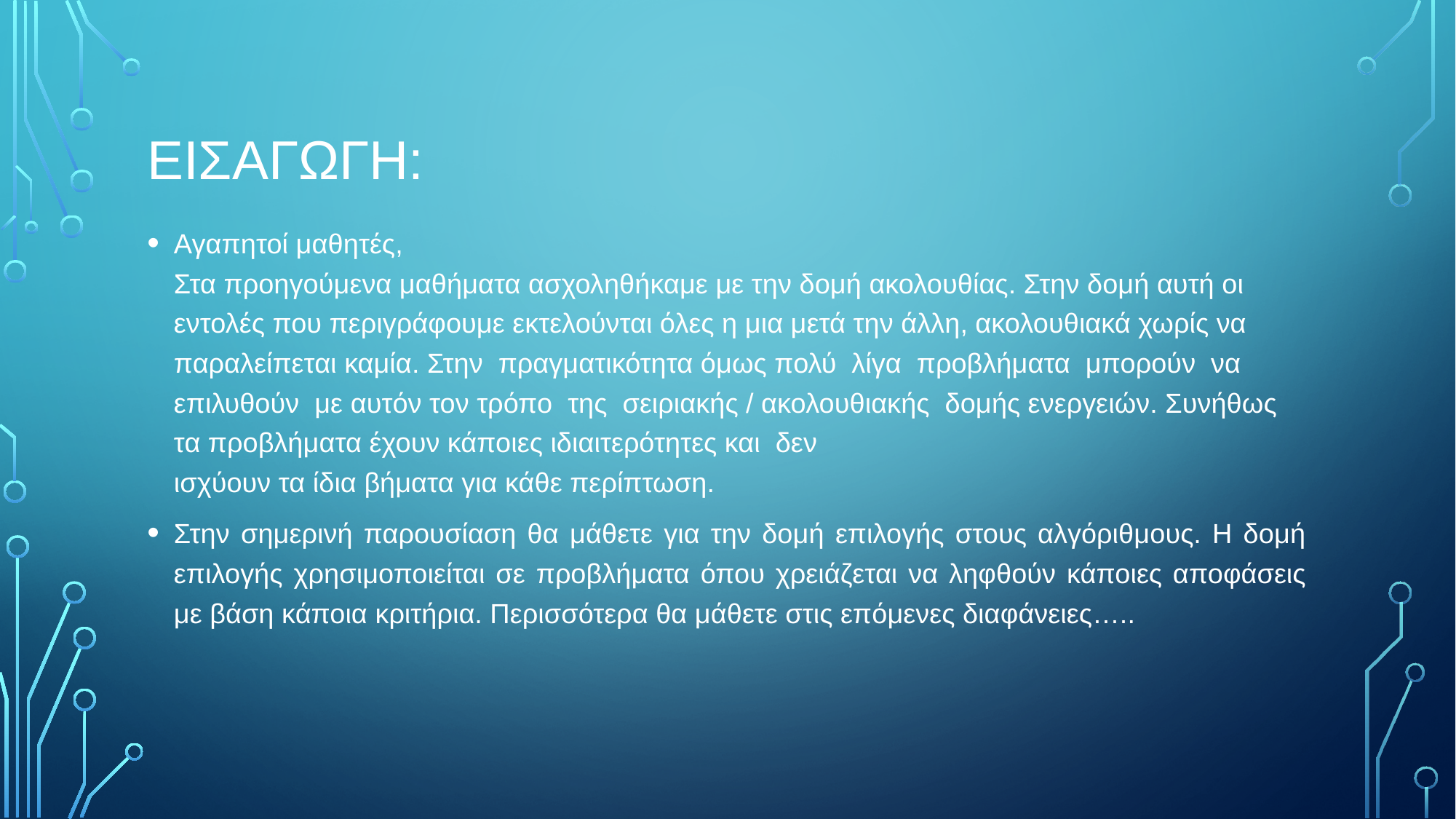

# εισαγωγη:
Αγαπητοί μαθητές,
Στα προηγούμενα μαθήματα ασχοληθήκαμε με την δομή ακολουθίας. Στην δομή αυτή οι εντολές που περιγράφουμε εκτελούνται όλες η μια μετά την άλλη, ακολουθιακά χωρίς να παραλείπεται καμία. Στην  πραγματικότητα όμως πολύ  λίγα  προβλήματα  μπορούν  να  επιλυθούν  με αυτόν τον τρόπο  της  σειριακής / ακολουθιακής  δομής ενεργειών. Συνήθως  τα προβλήματα έχουν κάποιες ιδιαιτερότητες και  δεν  ισχύουν τα ίδια βήματα για κάθε περίπτωση.
Στην σημερινή παρουσίαση θα μάθετε για την δομή επιλογής στους αλγόριθμους. Η δομή επιλογής χρησιμοποιείται σε προβλήματα όπου χρειάζεται να ληφθούν κάποιες αποφάσεις με βάση κάποια κριτήρια. Περισσότερα θα μάθετε στις επόμενες διαφάνειες…..